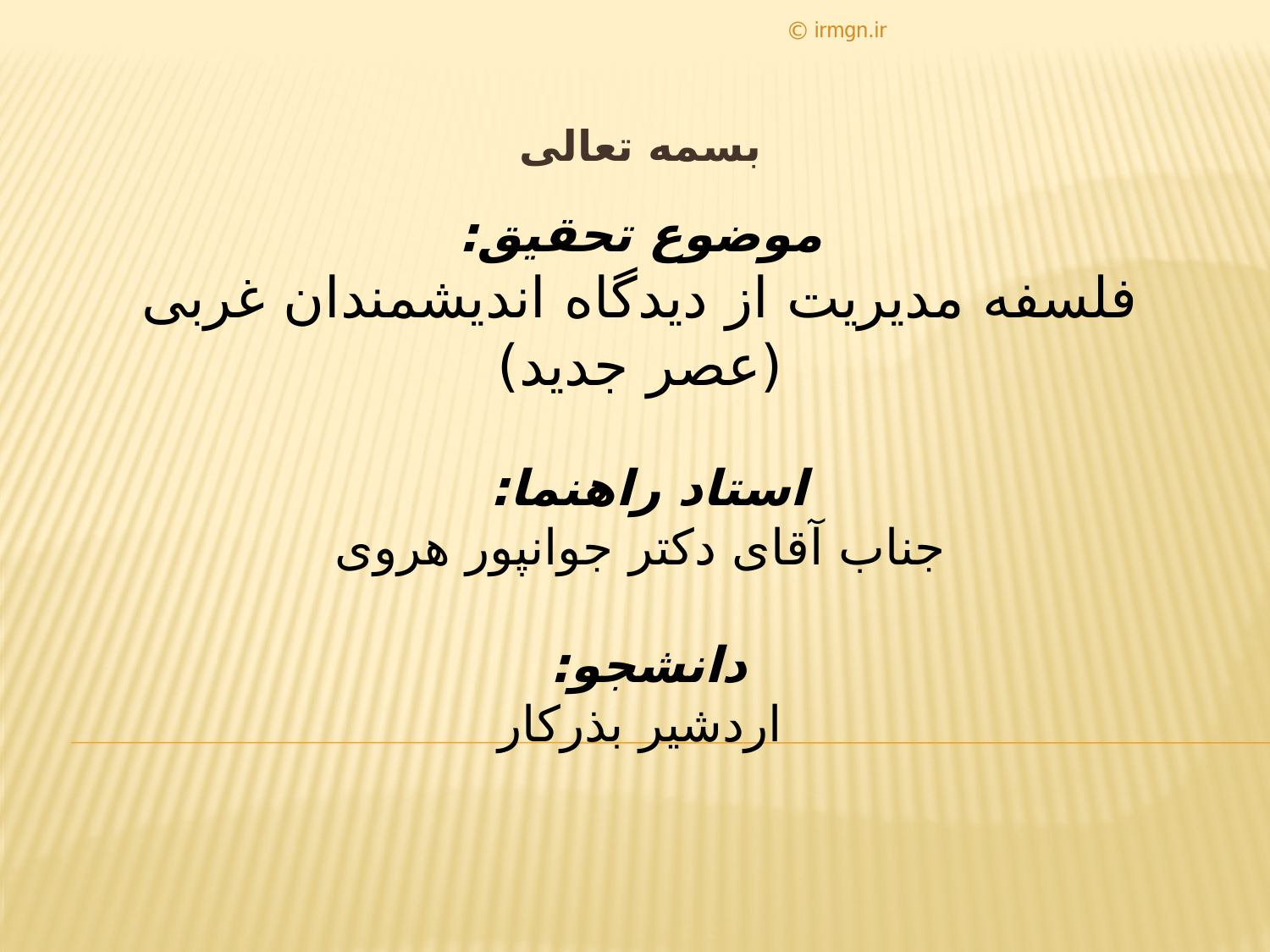

© irmgn.ir
بسمه تعالی
# موضوع تحقیق: فلسفه مدیریت از دیدگاه اندیشمندان غربی (عصر جدید) استاد راهنما: جناب آقای دکتر جوانپور هروی دانشجو: اردشیر بذرکار